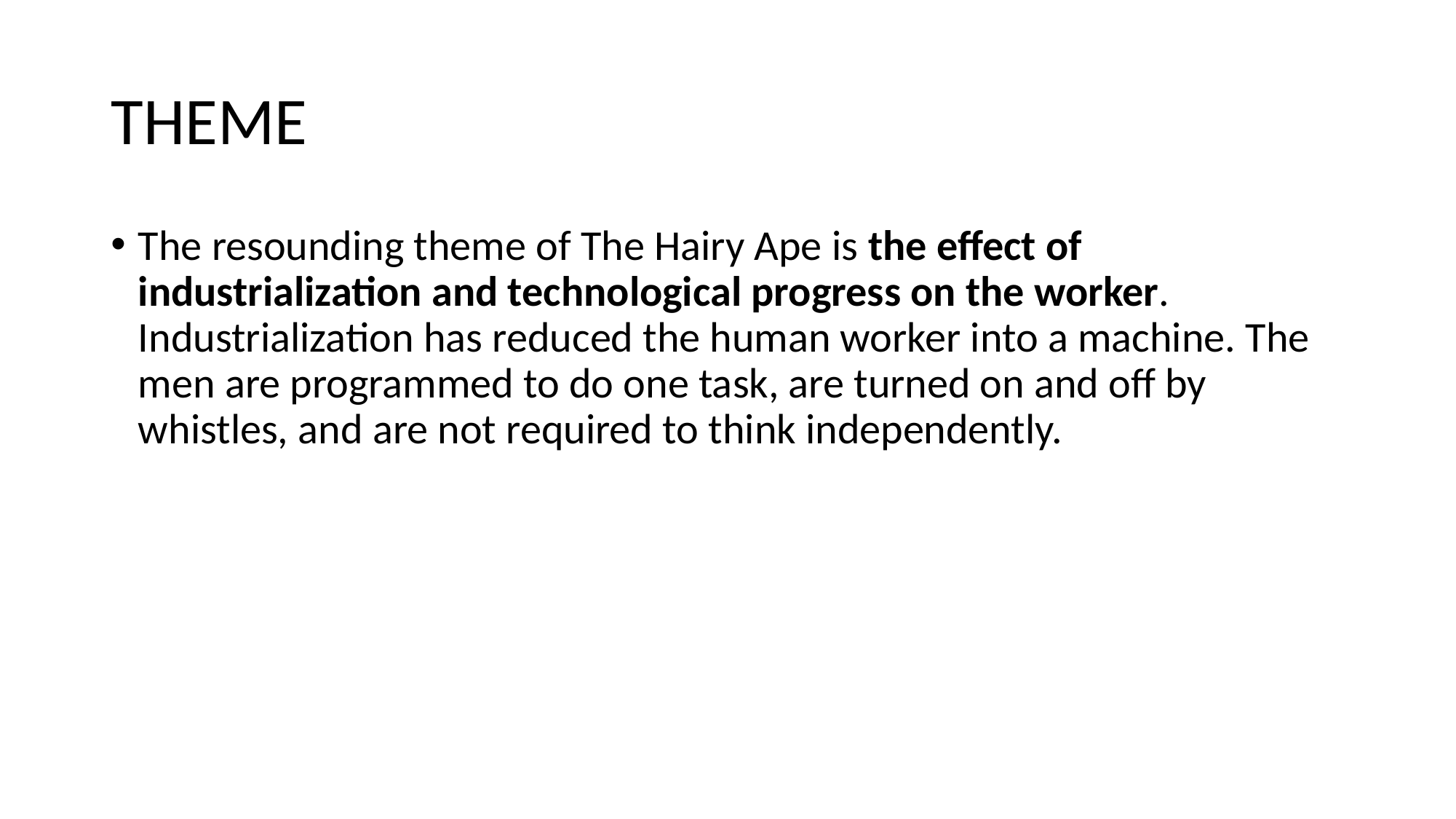

# THEME
The resounding theme of The Hairy Ape is the effect of industrialization and technological progress on the worker. Industrialization has reduced the human worker into a machine. The men are programmed to do one task, are turned on and off by whistles, and are not required to think independently.